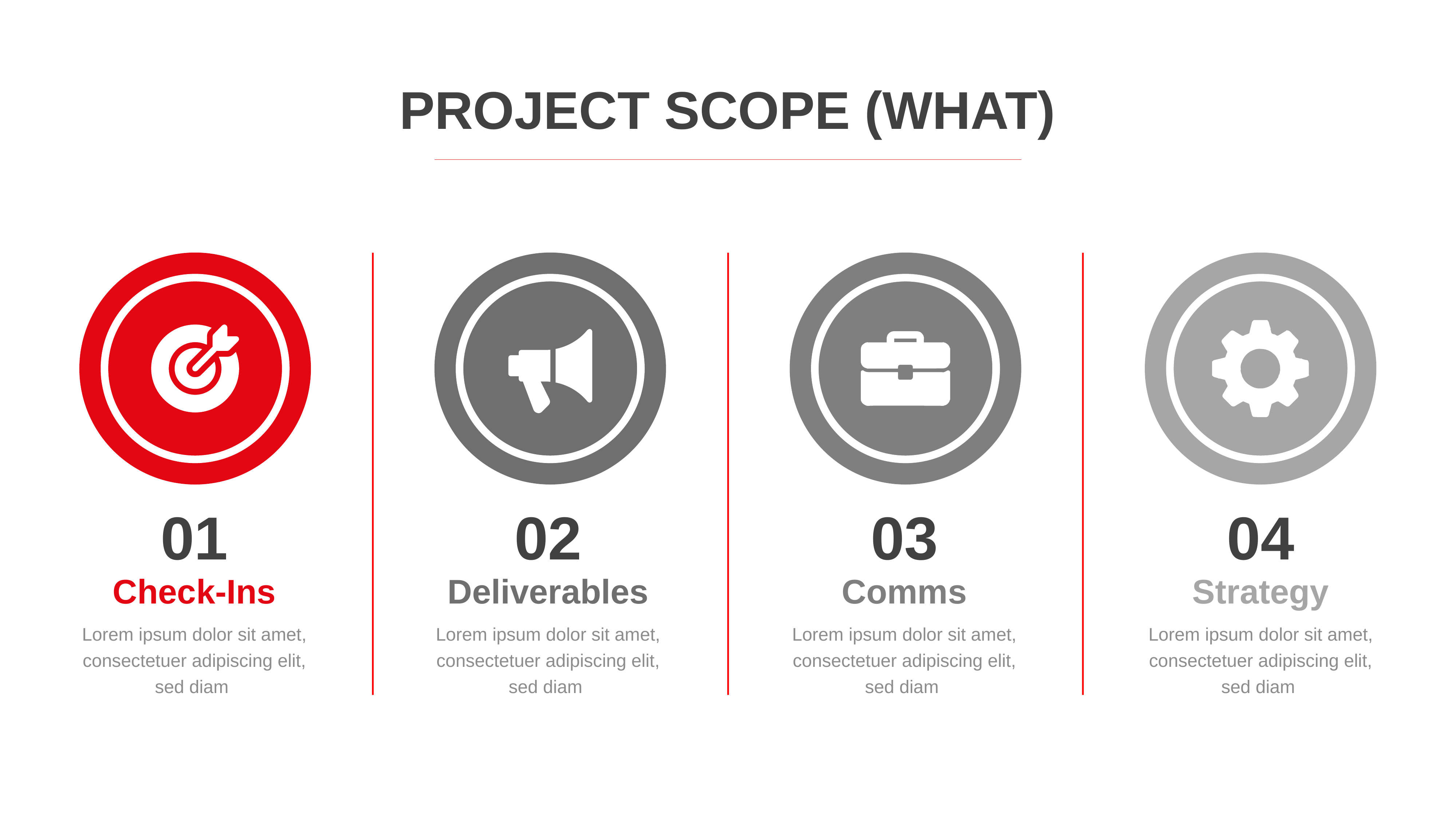

PROJECT SCOPE (WHAT)

01
02
03
04
Check-Ins
Deliverables
Comms
Strategy
Lorem ipsum dolor sit amet, consectetuer adipiscing elit, sed diam
Lorem ipsum dolor sit amet, consectetuer adipiscing elit, sed diam
Lorem ipsum dolor sit amet, consectetuer adipiscing elit, sed diam
Lorem ipsum dolor sit amet, consectetuer adipiscing elit, sed diam